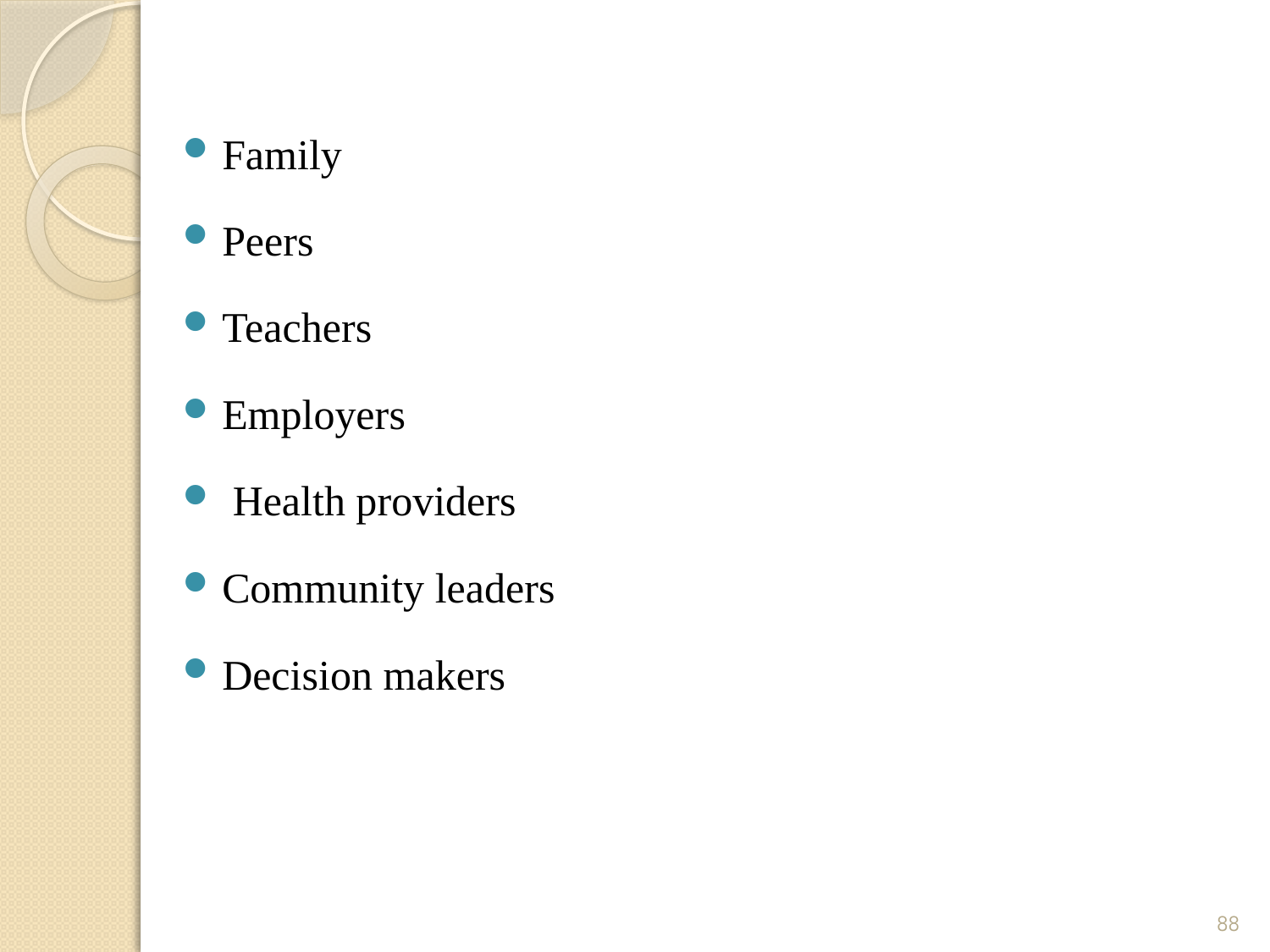

Family
Peers
Teachers
Employers
 Health providers
Community leaders
Decision makers

88